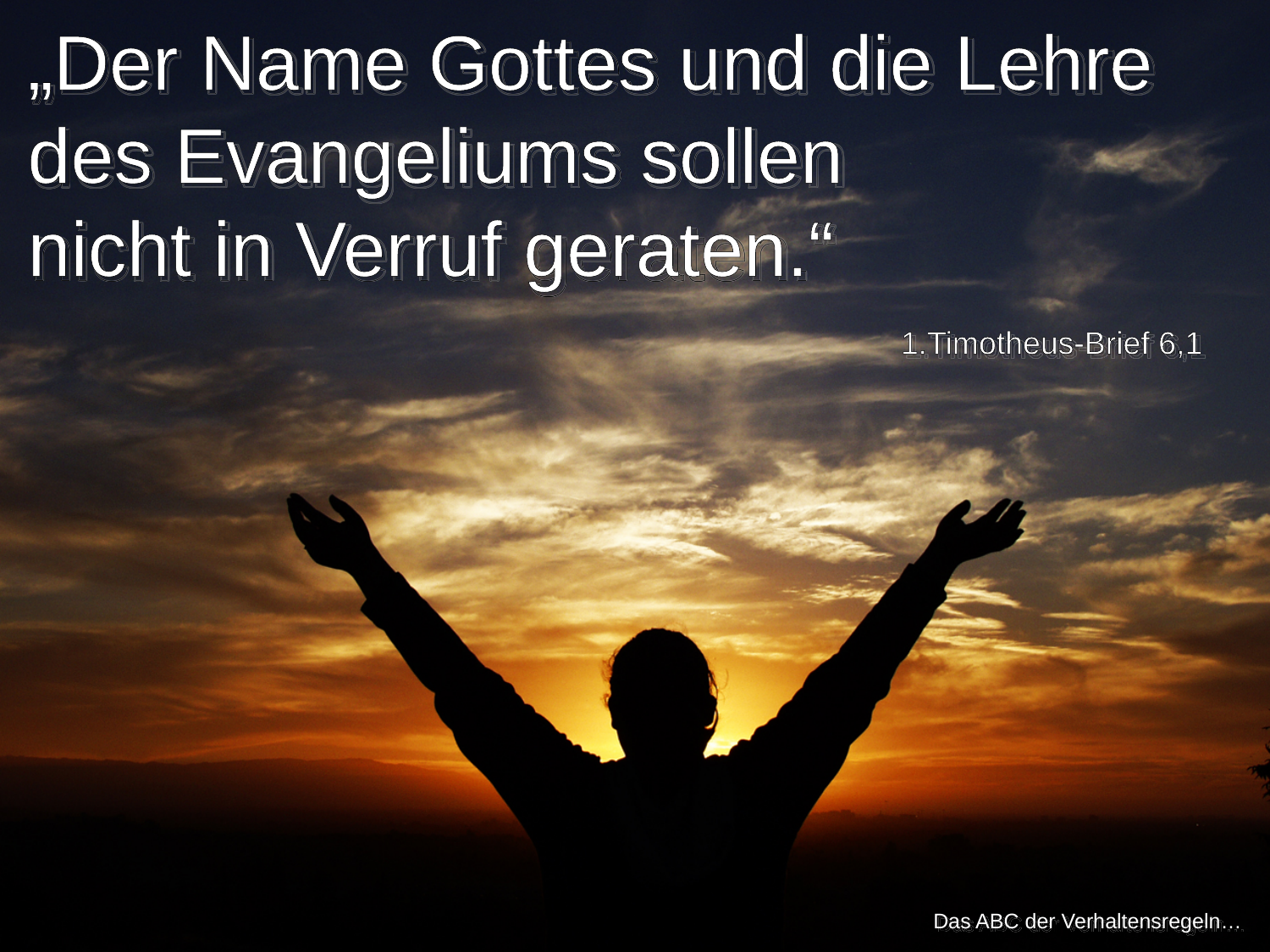

„Der Name Gottes und die Lehre des Evangeliums sollen
nicht in Verruf geraten.“
1.Timotheus-Brief 6,1
Das ABC der Verhaltensregeln…